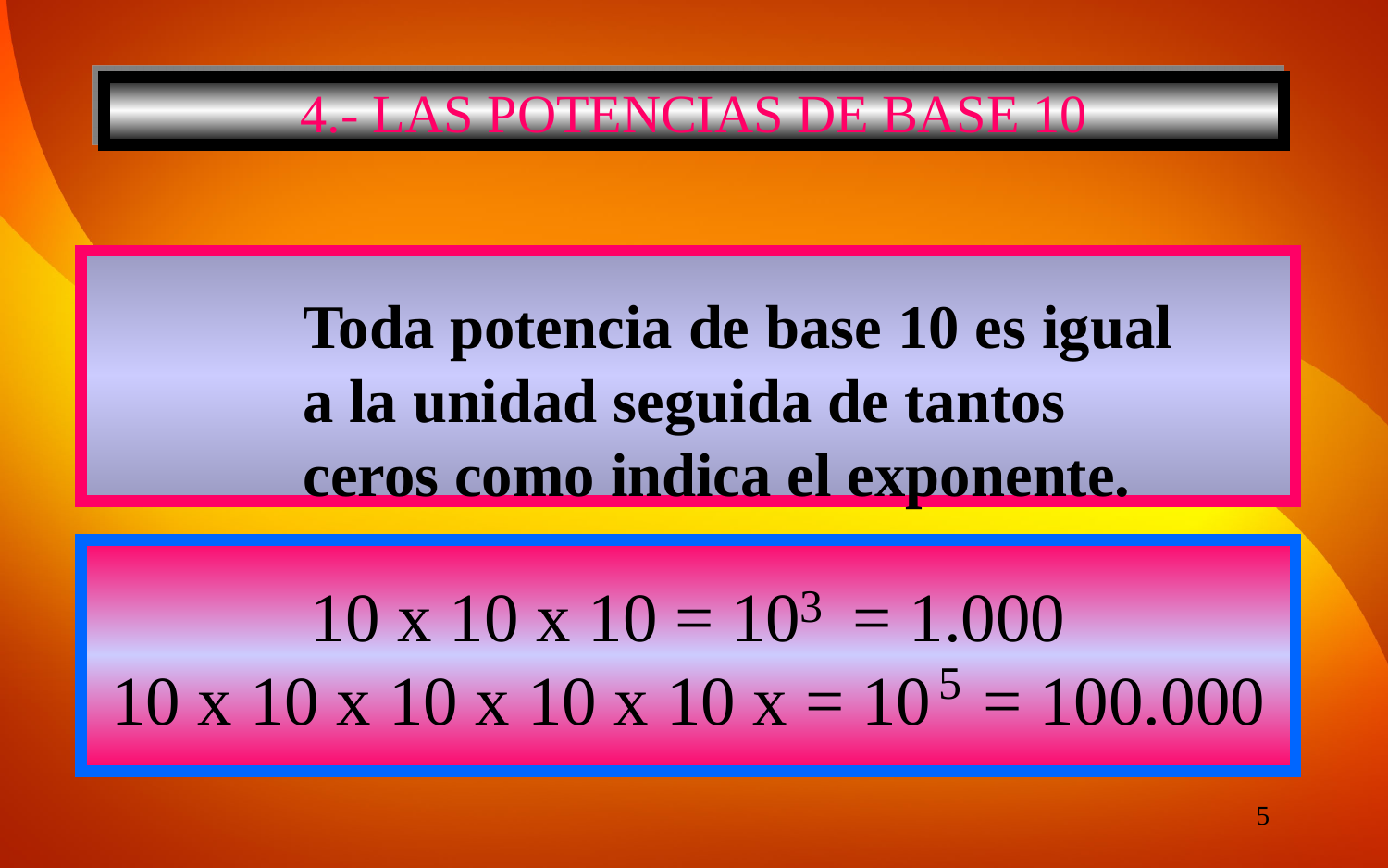

# 4.- LAS POTENCIAS DE BASE 10

Toda potencia de base 10 es igual a la unidad seguida de tantos ceros como indica el exponente.
10 x 10 x 10 = 10   = 1.000
10 x 10 x 10 x 10 x 10 x = 10   = 100.000
3
5
5